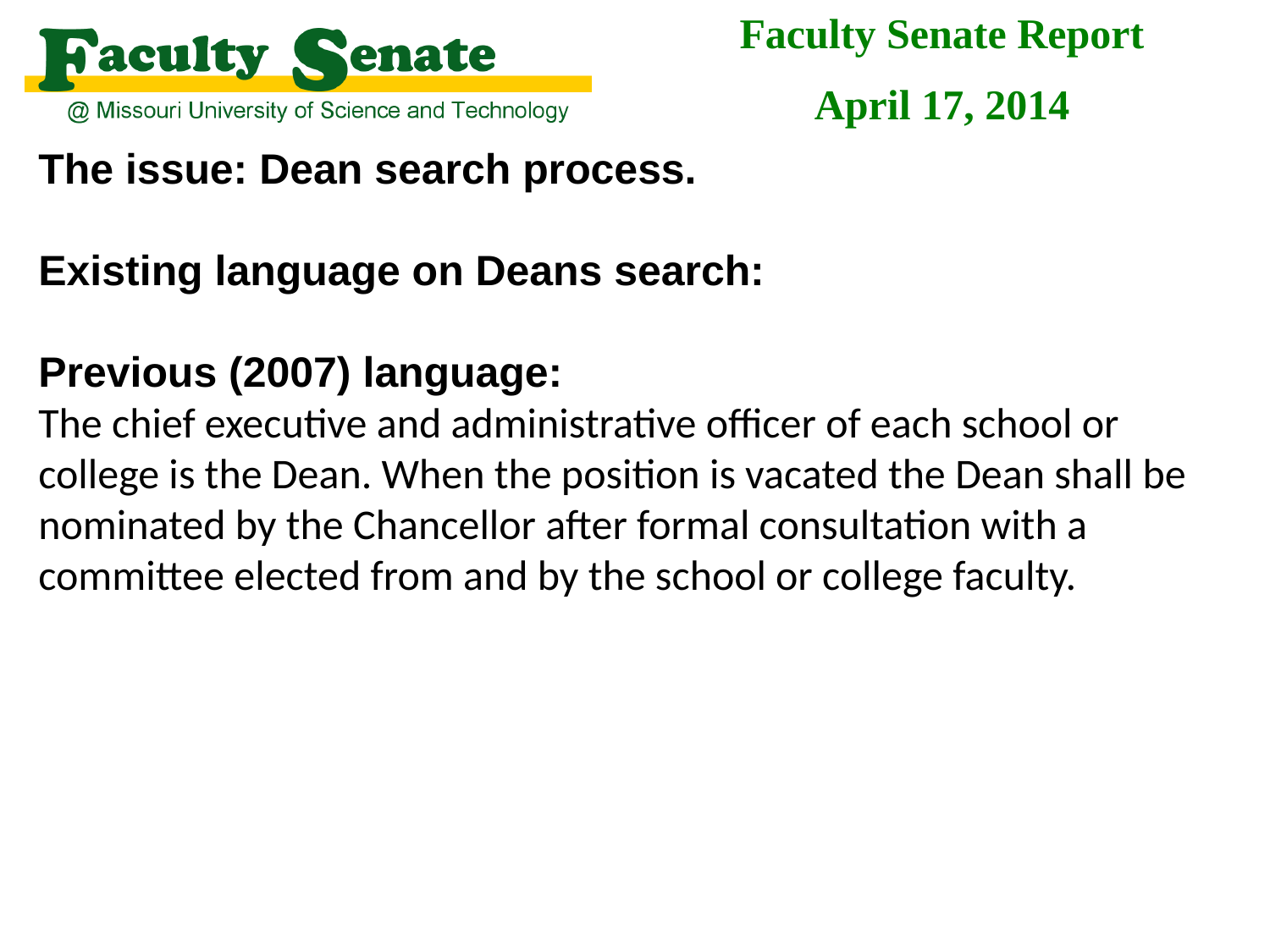

Faculty Senate Report

April 17, 2014
The issue: Dean search process.

Existing language on Deans search:

Previous (2007) language:
The chief executive and administrative officer of each school or college is the Dean. When the position is vacated the Dean shall be nominated by the Chancellor after formal consultation with a committee elected from and by the school or college faculty.